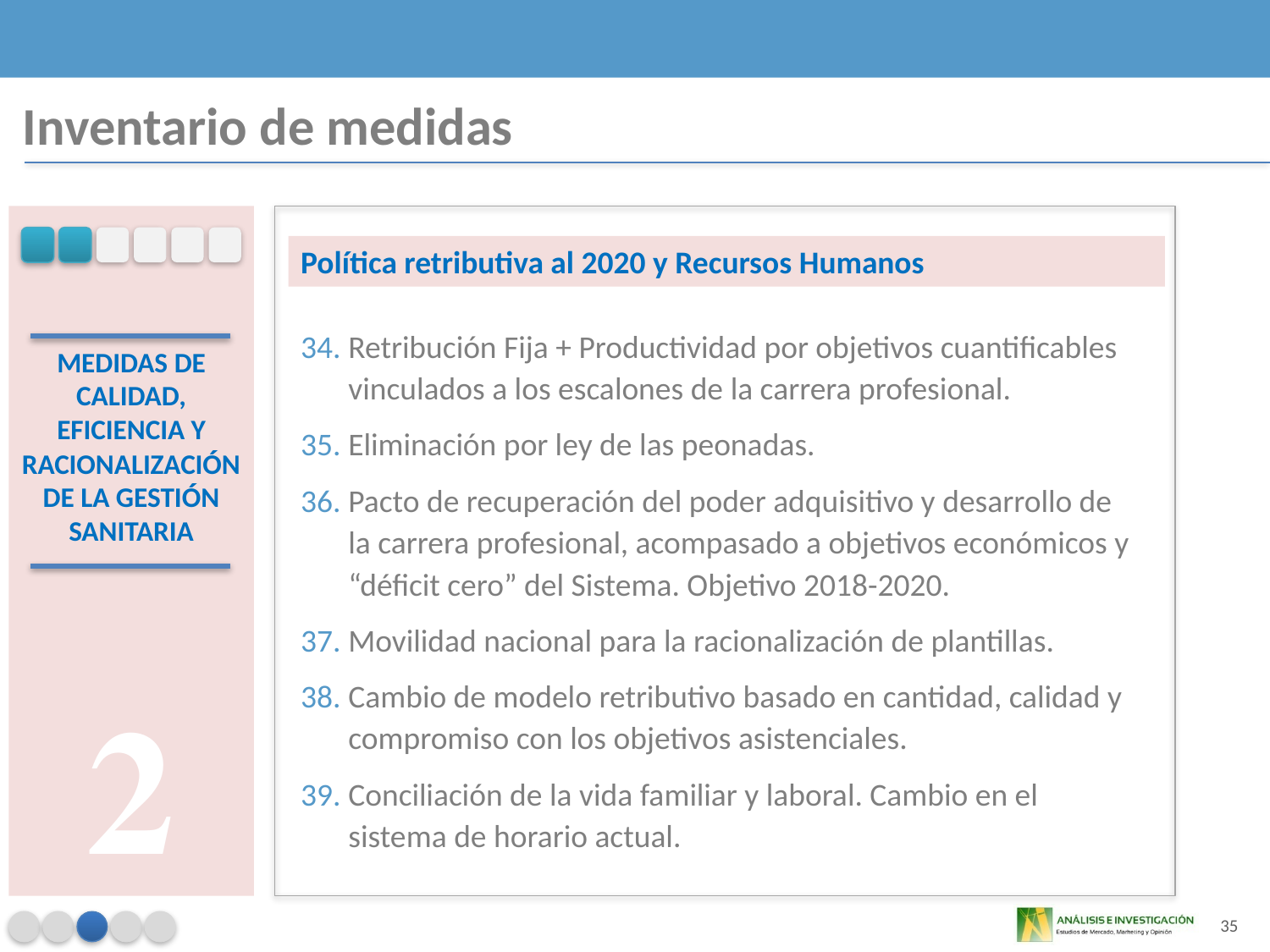

Inventario de medidas

Política retributiva al 2020 y Recursos Humanos
Retribución Fija + Productividad por objetivos cuantificables vinculados a los escalones de la carrera profesional.
Eliminación por ley de las peonadas.
Pacto de recuperación del poder adquisitivo y desarrollo de la carrera profesional, acompasado a objetivos económicos y “déficit cero” del Sistema. Objetivo 2018-2020.
Movilidad nacional para la racionalización de plantillas.
Cambio de modelo retributivo basado en cantidad, calidad y compromiso con los objetivos asistenciales.
Conciliación de la vida familiar y laboral. Cambio en el sistema de horario actual.
MEDIDAS DE CALIDAD, EFICIENCIA Y RACIONALIZACIÓN DE LA GESTIÓN SANITARIA
2